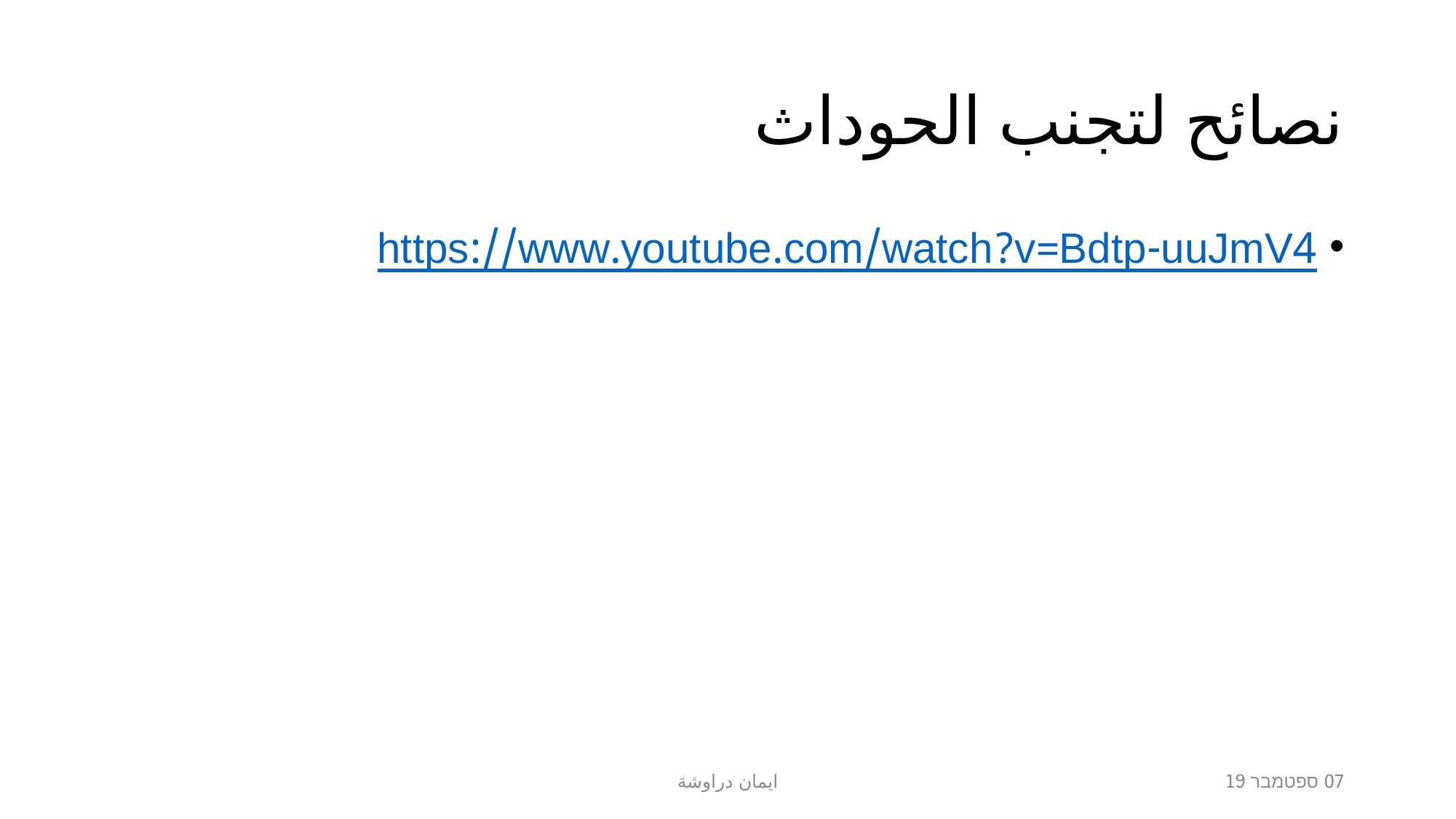

# نصائح لتجنب الحوداث
https://www.youtube.com/watch?v=Bdtp-uuJmV4
ايمان دراوشة
07 ספטמבר 19